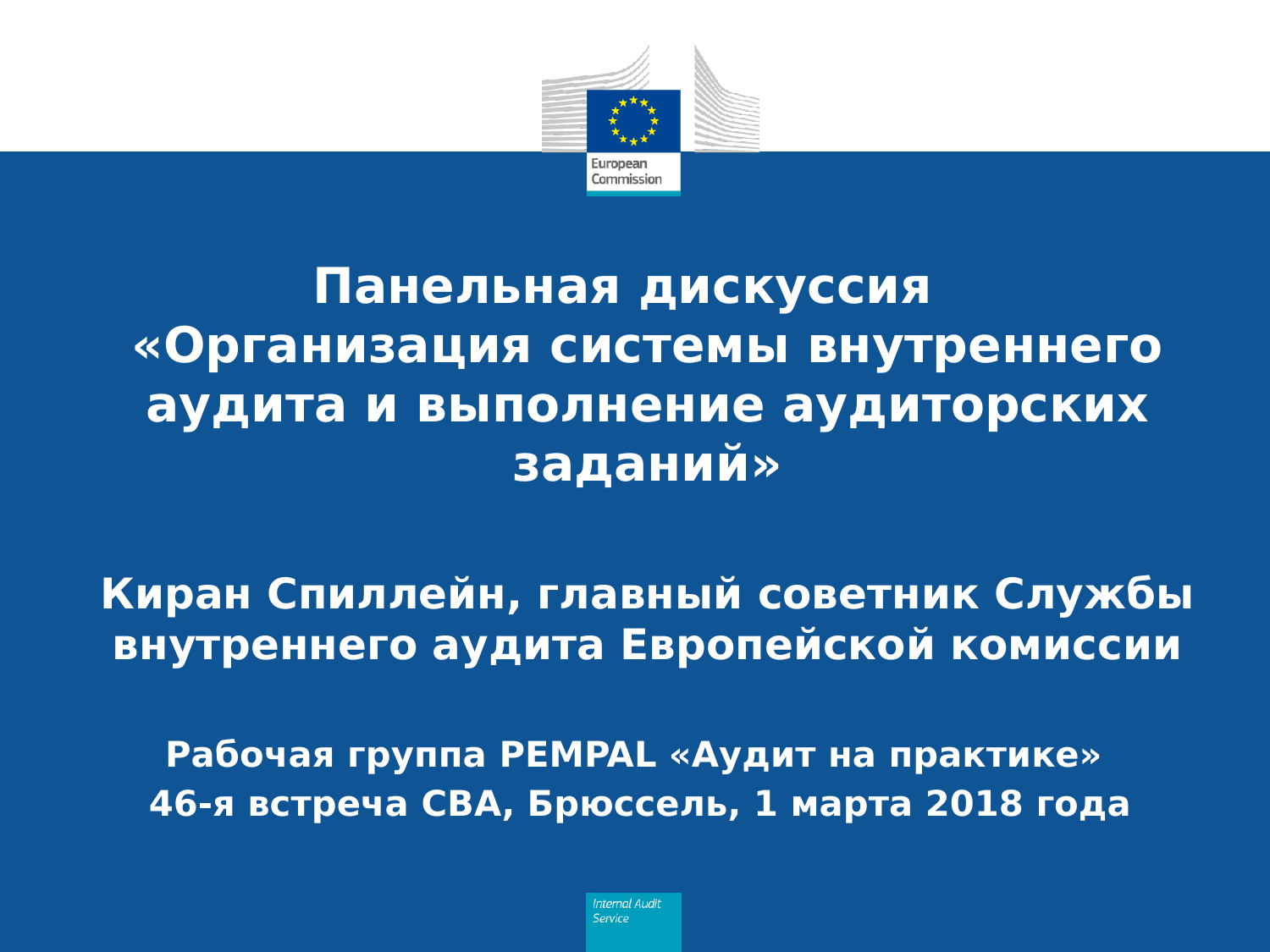

# Панельная дискуссия «Организация системы внутреннего аудита и выполнение аудиторских заданий» Киран Спиллейн, главный советник Службы внутреннего аудита Европейской комиссии

Рабочая группа PEMPAL «Аудит на практике»
46-я встреча СВА, Брюссель, 1 марта 2018 года